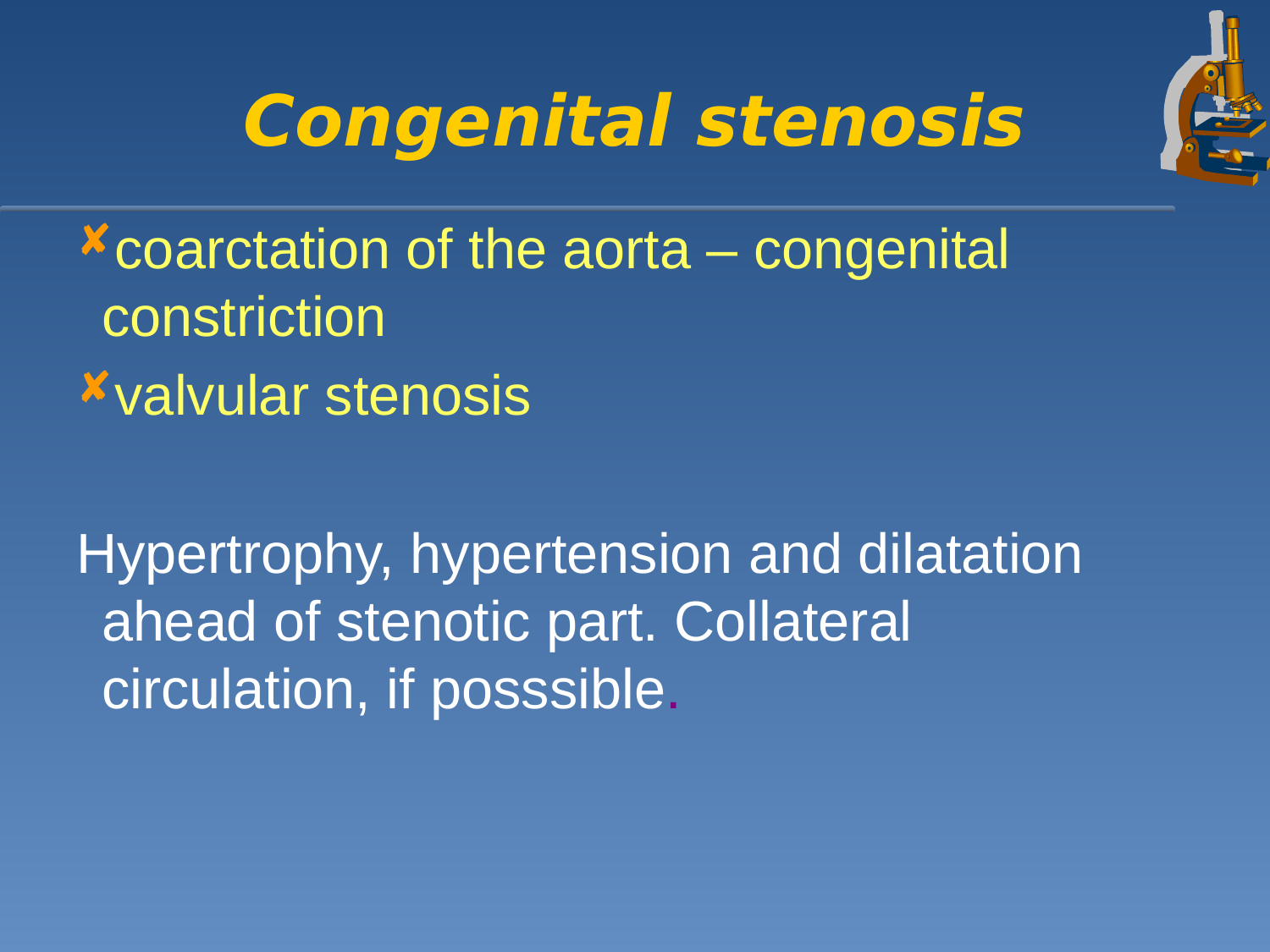

# Congenital stenosis
coarctation of the aorta – congenital constriction
valvular stenosis

Hypertrophy, hypertension and dilatation ahead of stenotic part. Collateral circulation, if posssible.